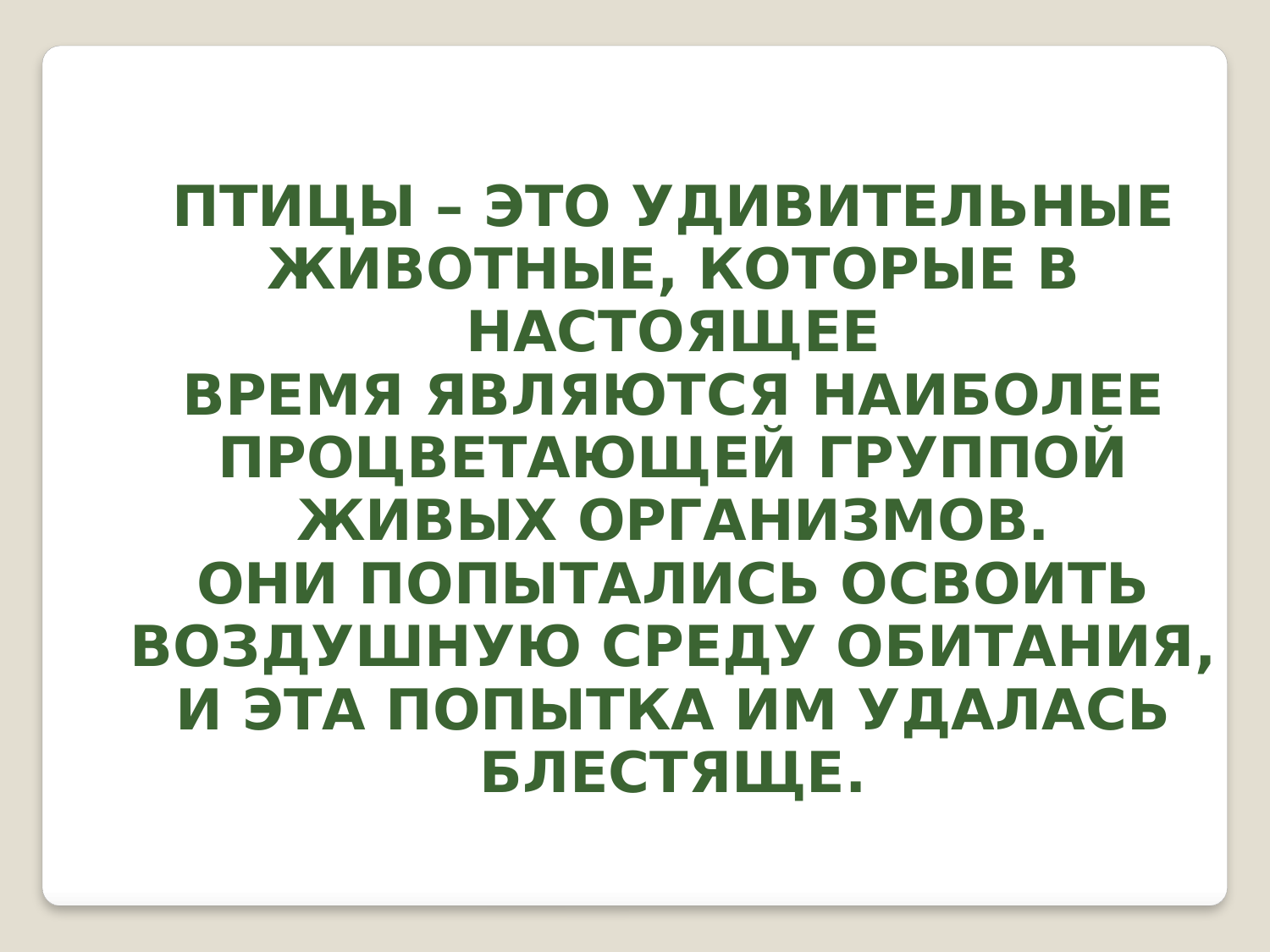

ПТИЦЫ – ЭТО УДИВИТЕЛЬНЫЕ ЖИВОТНЫЕ, КОТОРЫЕ В НАСТОЯЩЕЕ
ВРЕМЯ ЯВЛЯЮТСЯ НАИБОЛЕЕ ПРОЦВЕТАЮЩЕЙ ГРУППОЙ
ЖИВЫХ ОРГАНИЗМОВ.
ОНИ ПОПЫТАЛИСЬ ОСВОИТЬ ВОЗДУШНУЮ СРЕДУ ОБИТАНИЯ,
И ЭТА ПОПЫТКА ИМ УДАЛАСЬ БЛЕСТЯЩЕ.